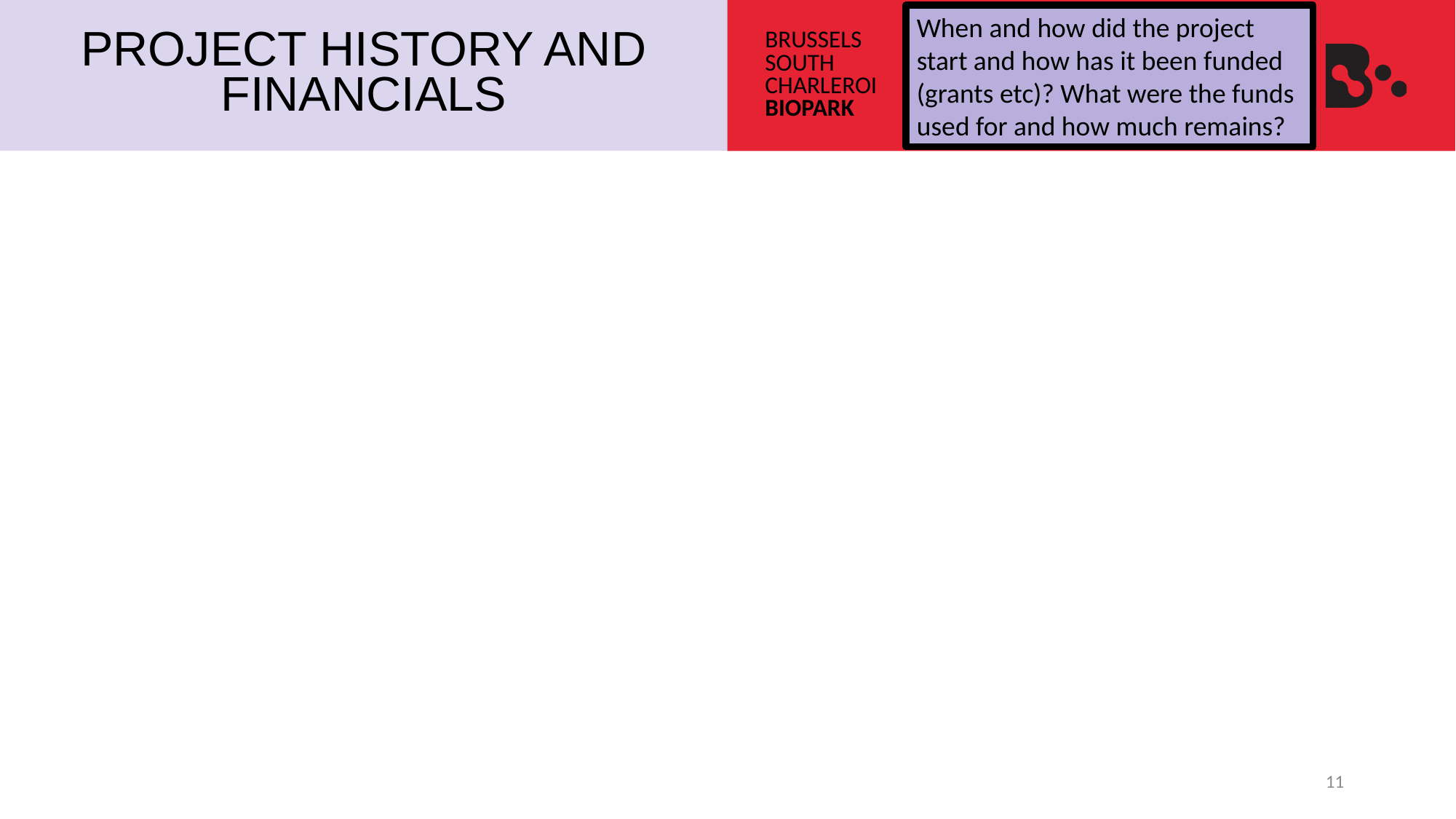

# Project history and Financials
When and how did the project start and how has it been funded (grants etc)? What were the funds used for and how much remains?
11